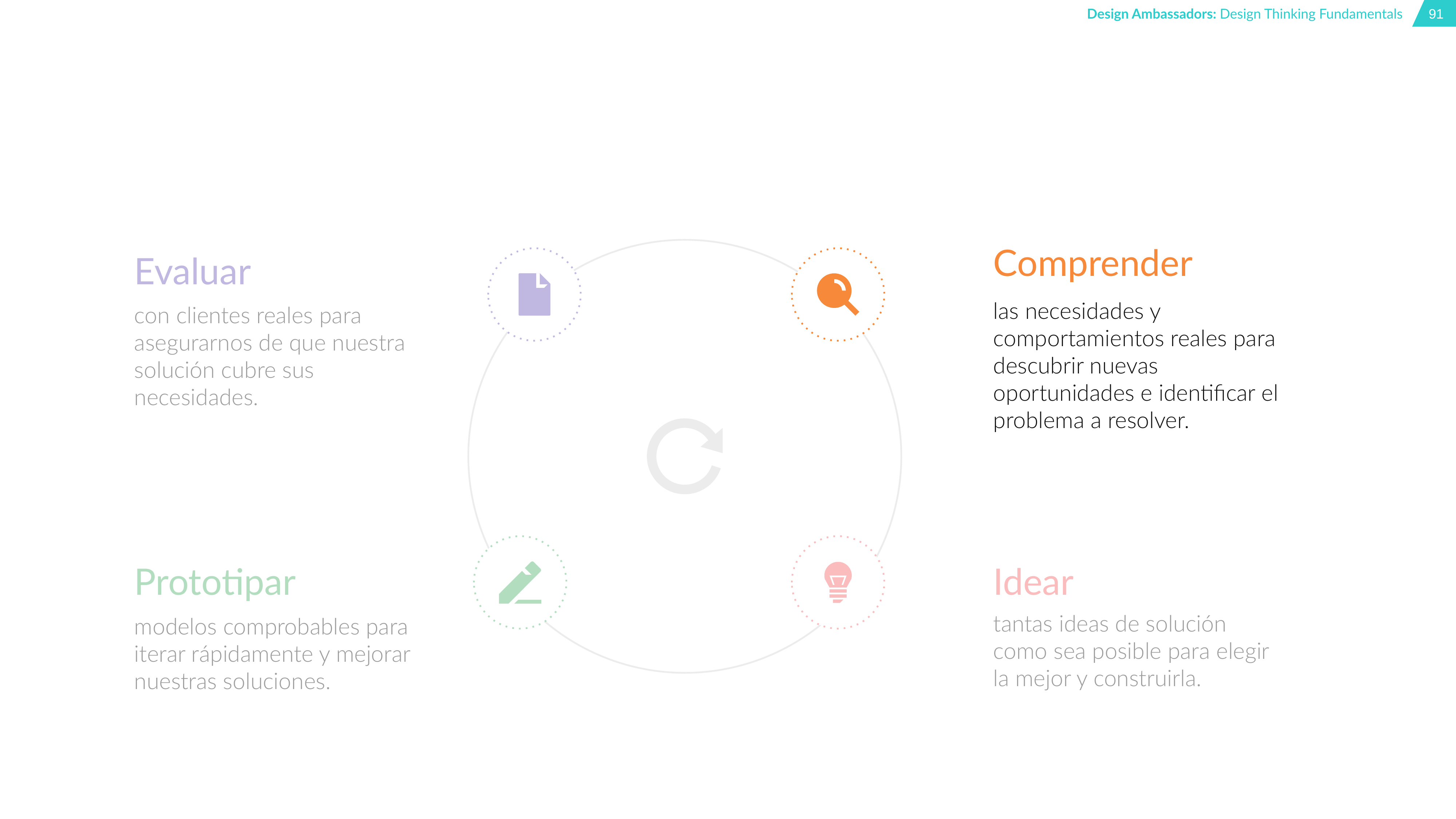

Comprender
Evaluar

las necesidades y comportamientos reales para descubrir nuevas oportunidades e identificar el problema a resolver.
con clientes reales para asegurarnos de que nuestra solución cubre sus necesidades.

Prototipar
Idear
tantas ideas de solución como sea posible para elegir la mejor y construirla.
modelos comprobables para iterar rápidamente y mejorar nuestras soluciones.